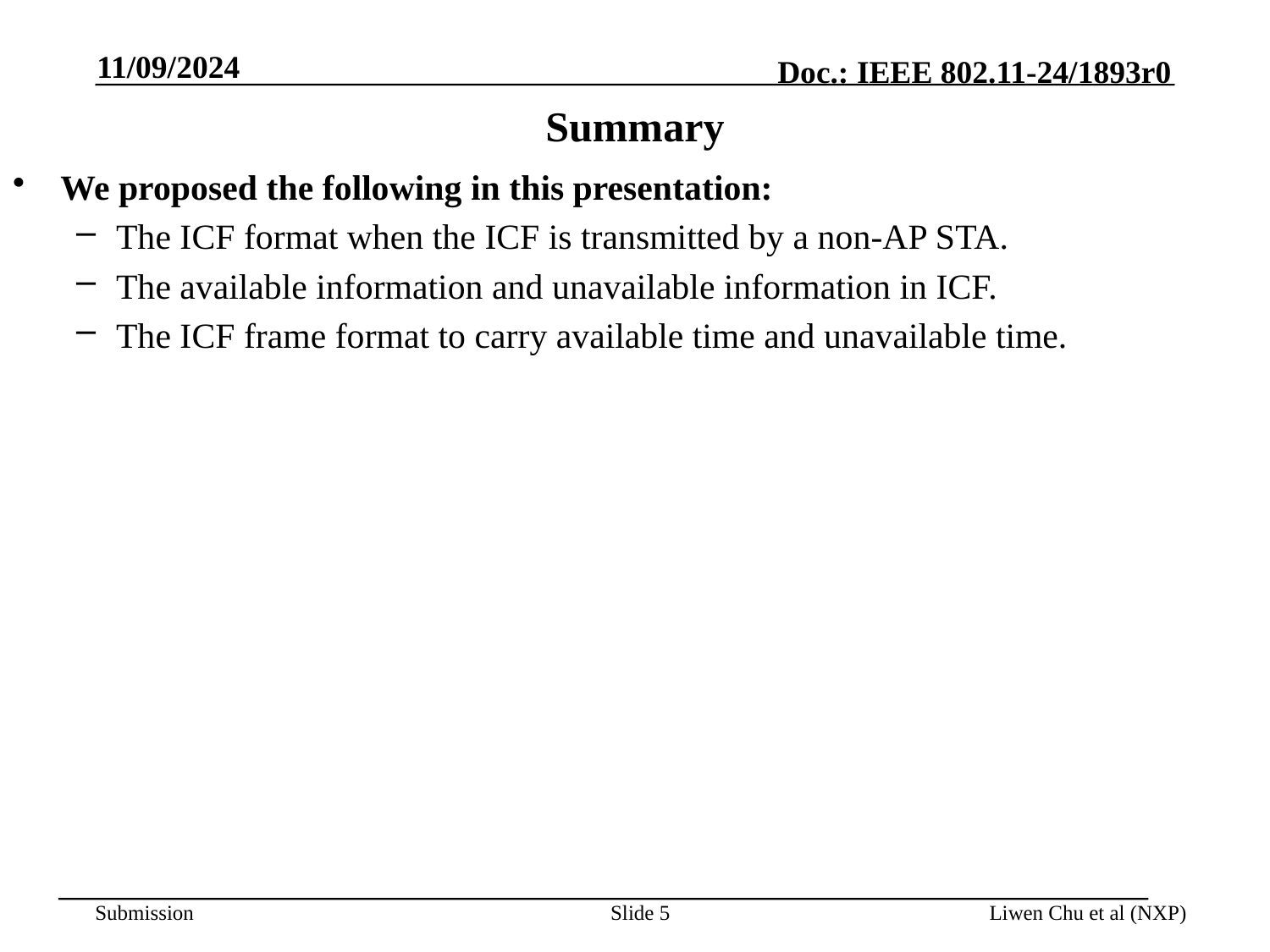

11/09/2024
# Summary
We proposed the following in this presentation:
The ICF format when the ICF is transmitted by a non-AP STA.
The available information and unavailable information in ICF.
The ICF frame format to carry available time and unavailable time.
Slide 5
Liwen Chu et al (NXP)